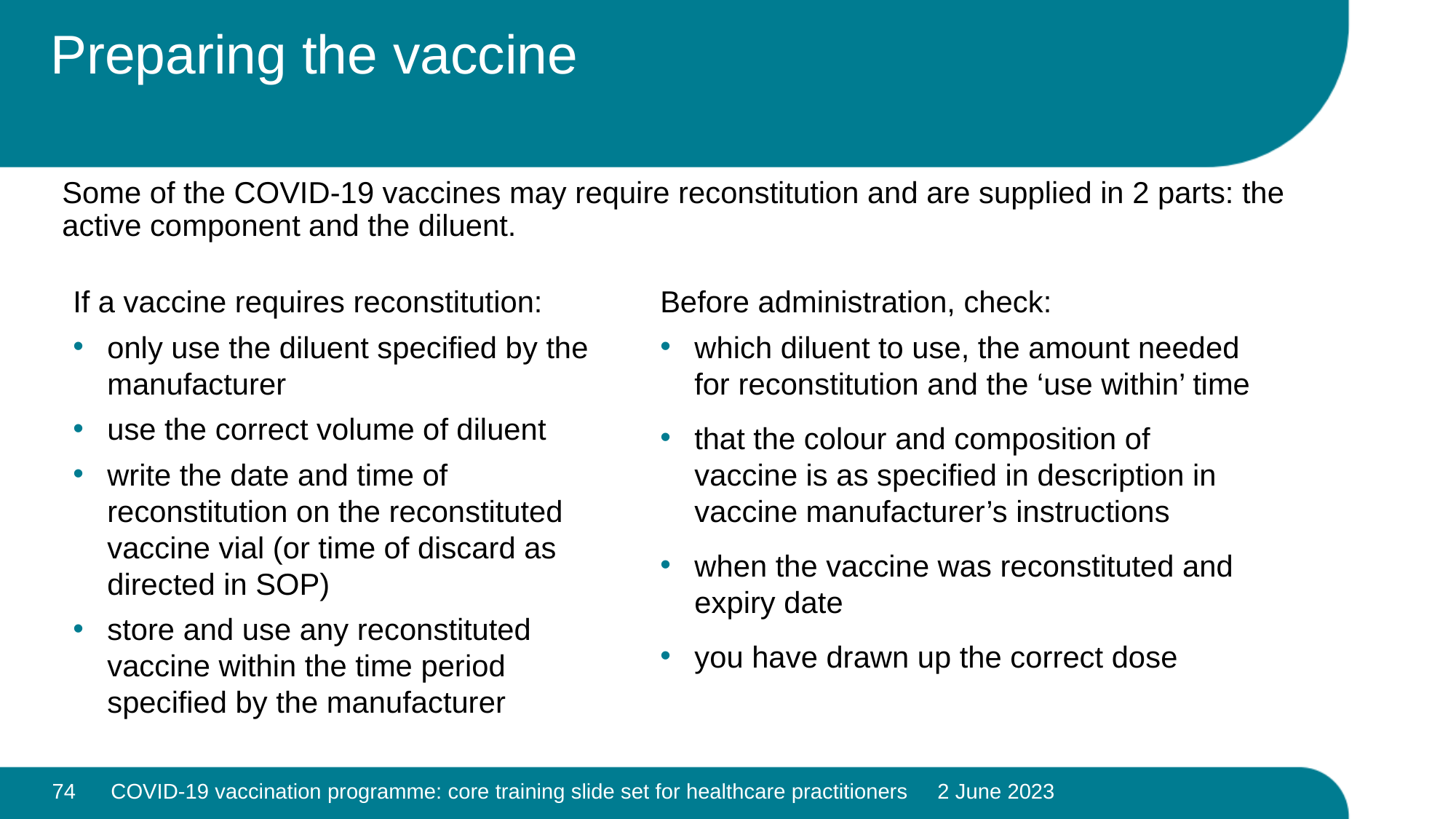

# Preparing the vaccine
Some of the COVID-19 vaccines may require reconstitution and are supplied in 2 parts: the active component and the diluent.

If a vaccine requires reconstitution:
only use the diluent specified by the manufacturer
use the correct volume of diluent
write the date and time of reconstitution on the reconstituted vaccine vial (or time of discard as directed in SOP)
store and use any reconstituted vaccine within the time period specified by the manufacturer
Before administration, check:
which diluent to use, the amount needed for reconstitution and the ‘use within’ time
that the colour and composition of vaccine is as specified in description in vaccine manufacturer’s instructions
when the vaccine was reconstituted and expiry date
you have drawn up the correct dose
74
COVID-19 vaccination programme: core training slide set for healthcare practitioners     2 June 2023